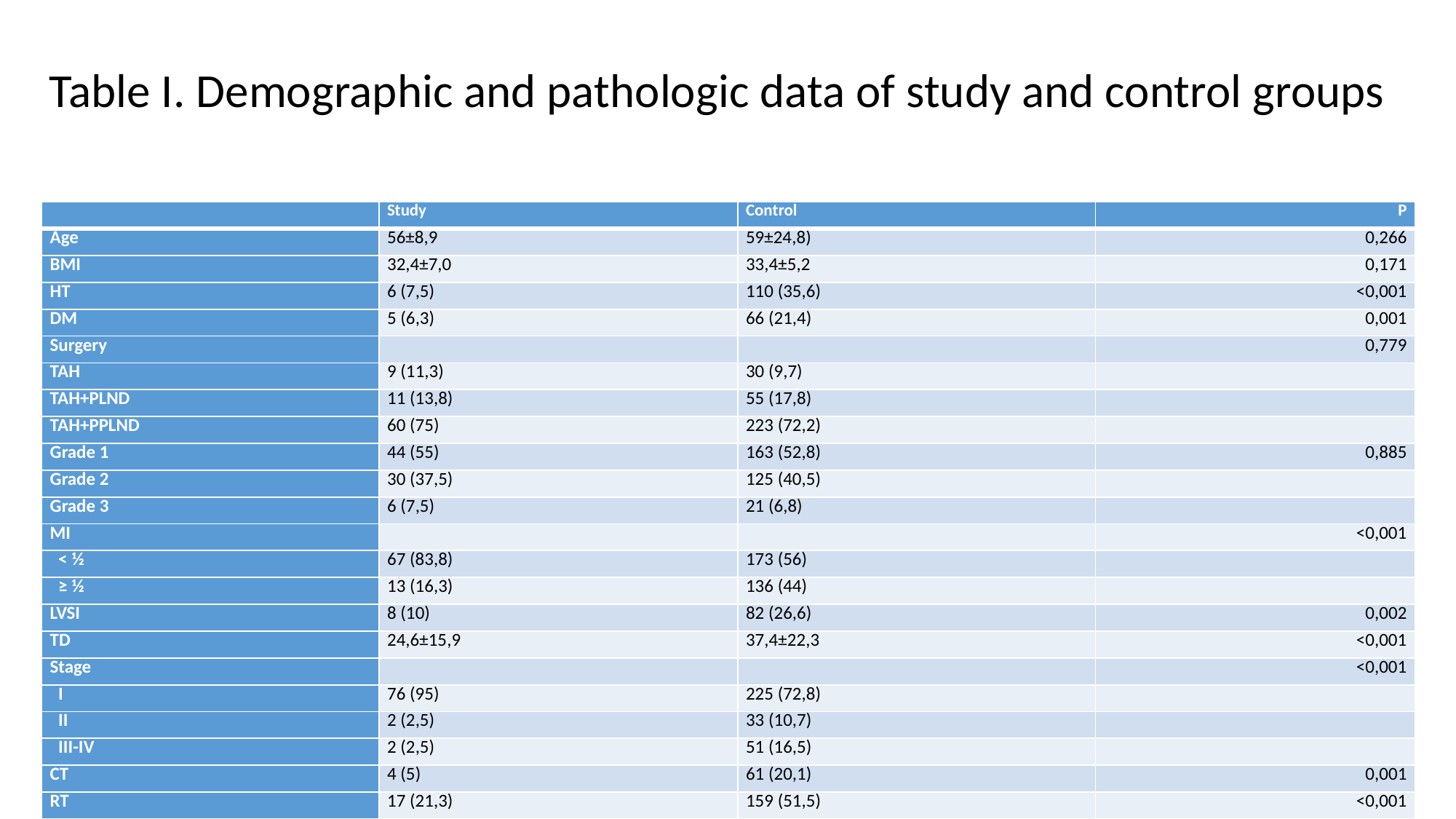

# Table I. Demographic and pathologic data of study and control groups
|  | Study | Control | P |
| --- | --- | --- | --- |
| Age | 56±8,9 | 59±24,8) | 0,266 |
| BMI | 32,4±7,0 | 33,4±5,2 | 0,171 |
| HT | 6 (7,5) | 110 (35,6) | <0,001 |
| DM | 5 (6,3) | 66 (21,4) | 0,001 |
| Surgery |  |  | 0,779 |
| TAH | 9 (11,3) | 30 (9,7) |  |
| TAH+PLND | 11 (13,8) | 55 (17,8) |  |
| TAH+PPLND | 60 (75) | 223 (72,2) |  |
| Grade 1 | 44 (55) | 163 (52,8) | 0,885 |
| Grade 2 | 30 (37,5) | 125 (40,5) |  |
| Grade 3 | 6 (7,5) | 21 (6,8) |  |
| MI |  |  | <0,001 |
| < ½ | 67 (83,8) | 173 (56) |  |
| ≥ ½ | 13 (16,3) | 136 (44) |  |
| LVSI | 8 (10) | 82 (26,6) | 0,002 |
| TD | 24,6±15,9 | 37,4±22,3 | <0,001 |
| Stage |  |  | <0,001 |
| I | 76 (95) | 225 (72,8) |  |
| II | 2 (2,5) | 33 (10,7) |  |
| III-IV | 2 (2,5) | 51 (16,5) |  |
| CT | 4 (5) | 61 (20,1) | 0,001 |
| RT | 17 (21,3) | 159 (51,5) | <0,001 |